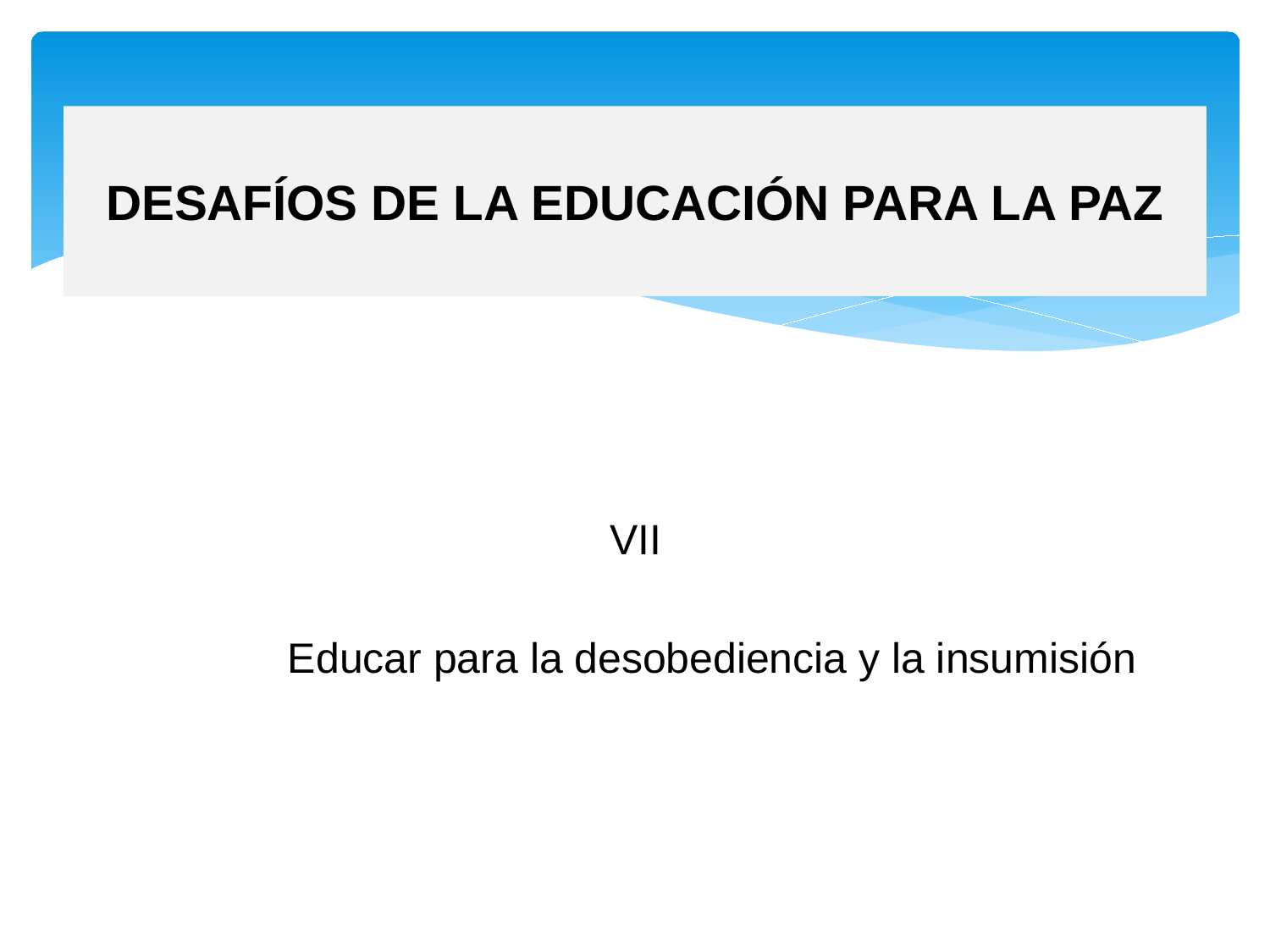

# DESAFÍOS DE LA EDUCACIÓN PARA LA PAZ
VII

             Educar para la desobediencia y la insumisión